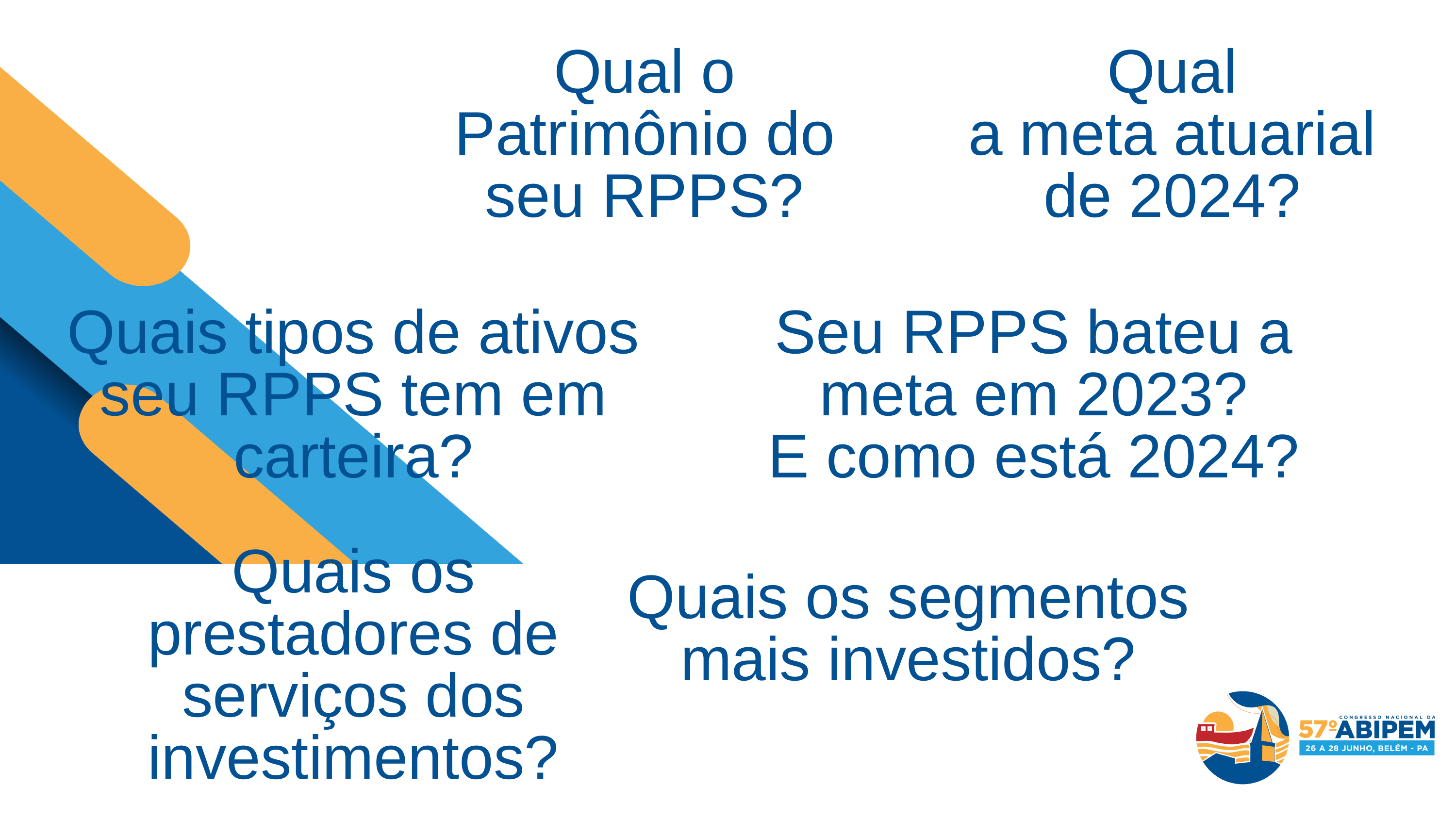

Qual o Patrimônio do seu RPPS?
Qual a meta atuarial de 2024?
Seu RPPS bateu a meta em 2023?
E como está 2024?
Quais tipos de ativos seu RPPS tem em carteira?
Quais os prestadores de serviços dos investimentos?
Quais os segmentos mais investidos?